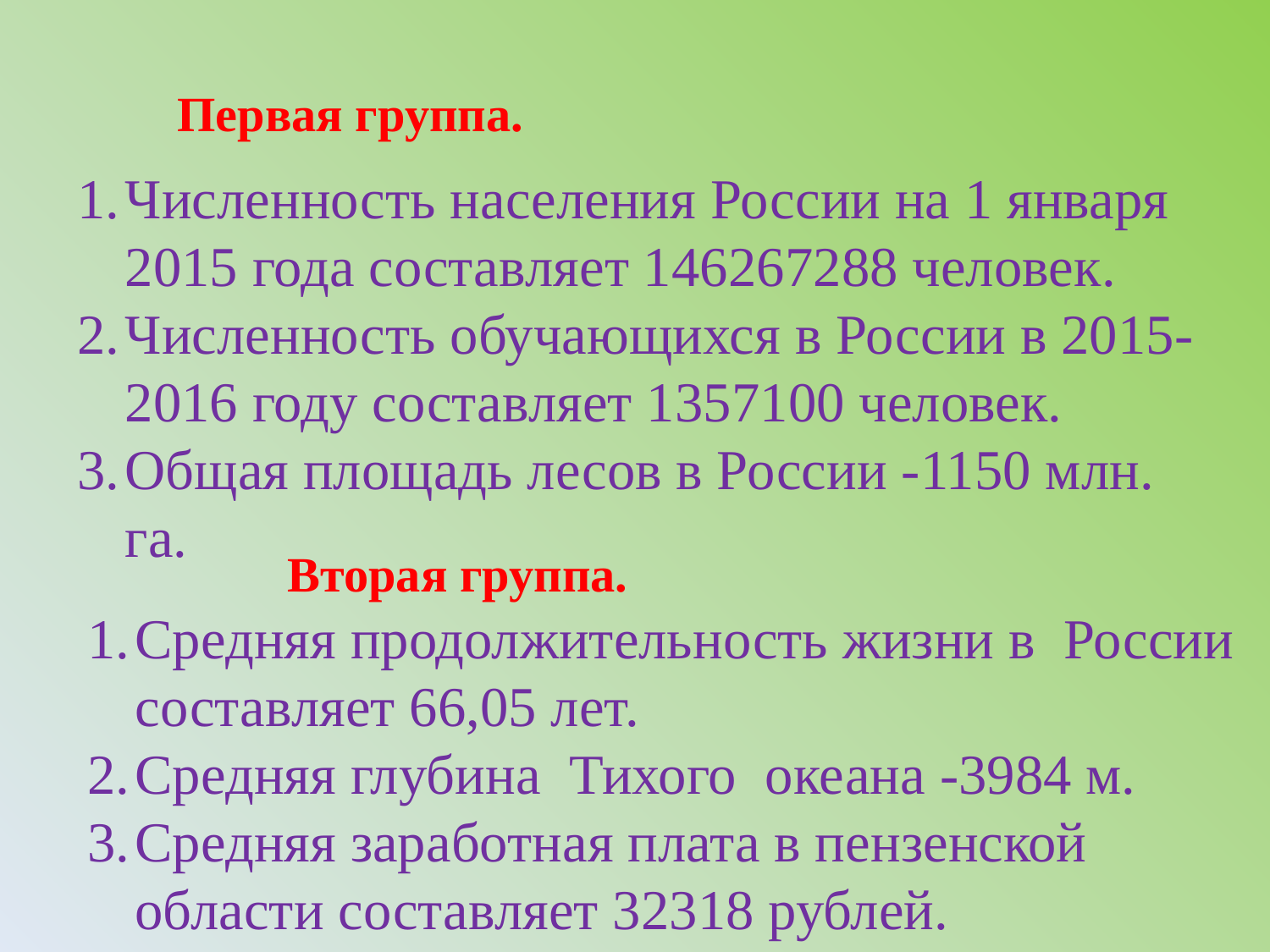

Первая группа.
Численность населения России на 1 января 2015 года составляет 146267288 человек.
Численность обучающихся в России в 2015-2016 году составляет 1357100 человек.
Общая площадь лесов в России -1150 млн. га.

Вторая группа.
Средняя продолжительность жизни в  России составляет 66,05 лет.
Средняя глубина  Тихого  океана -3984 м.
Средняя заработная плата в пензенской области составляет 32318 рублей.